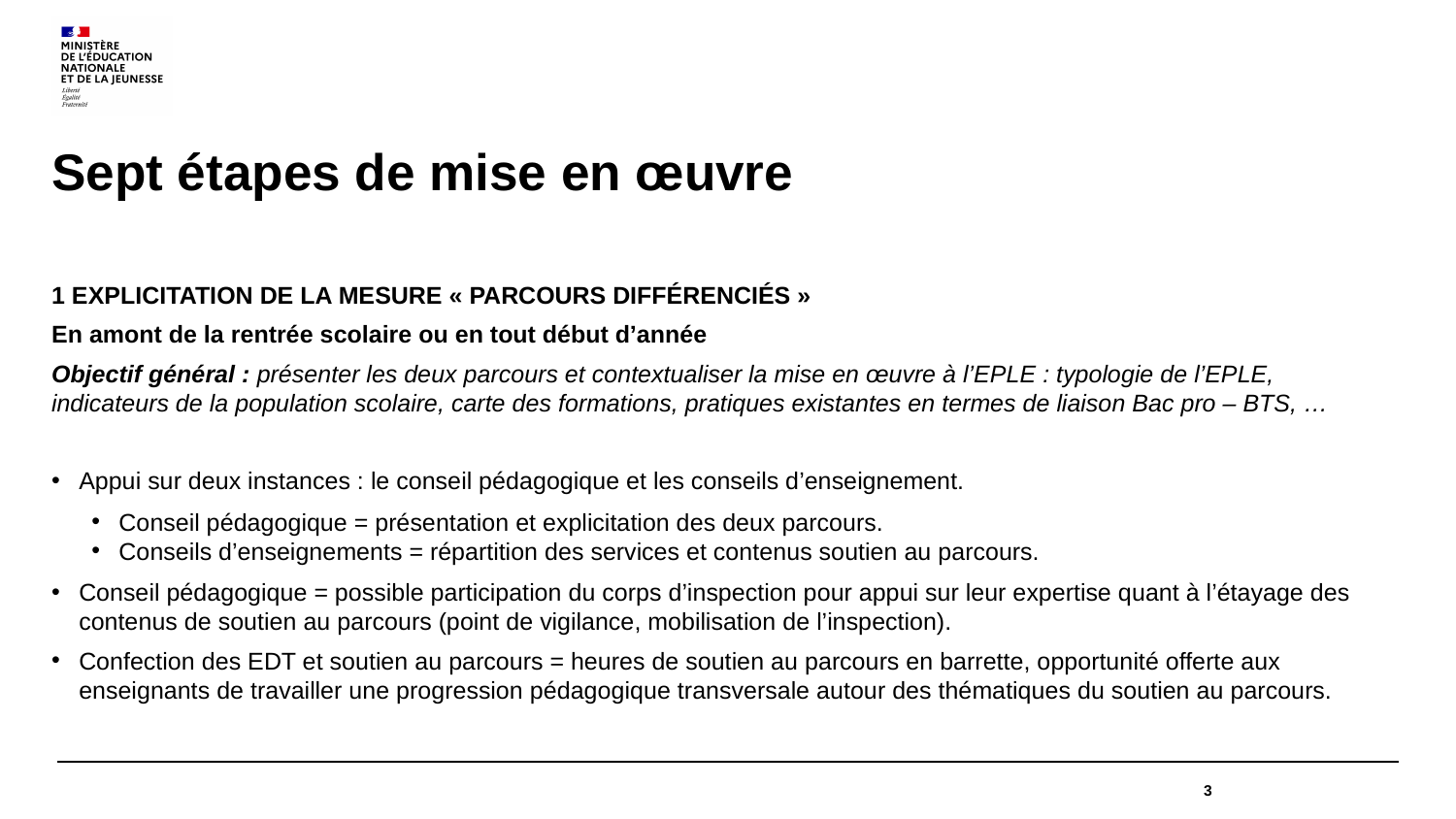

# Sept étapes de mise en œuvre
1 EXPLICITATION DE LA MESURE « PARCOURS DIFFÉRENCIÉS »
En amont de la rentrée scolaire ou en tout début d’année
Objectif général : présenter les deux parcours et contextualiser la mise en œuvre à l’EPLE : typologie de l’EPLE, indicateurs de la population scolaire, carte des formations, pratiques existantes en termes de liaison Bac pro – BTS, …

Appui sur deux instances : le conseil pédagogique et les conseils d’enseignement.
Conseil pédagogique = présentation et explicitation des deux parcours.
Conseils d’enseignements = répartition des services et contenus soutien au parcours.
Conseil pédagogique = possible participation du corps d’inspection pour appui sur leur expertise quant à l’étayage des contenus de soutien au parcours (point de vigilance, mobilisation de l’inspection).
Confection des EDT et soutien au parcours = heures de soutien au parcours en barrette, opportunité offerte aux enseignants de travailler une progression pédagogique transversale autour des thématiques du soutien au parcours.
3